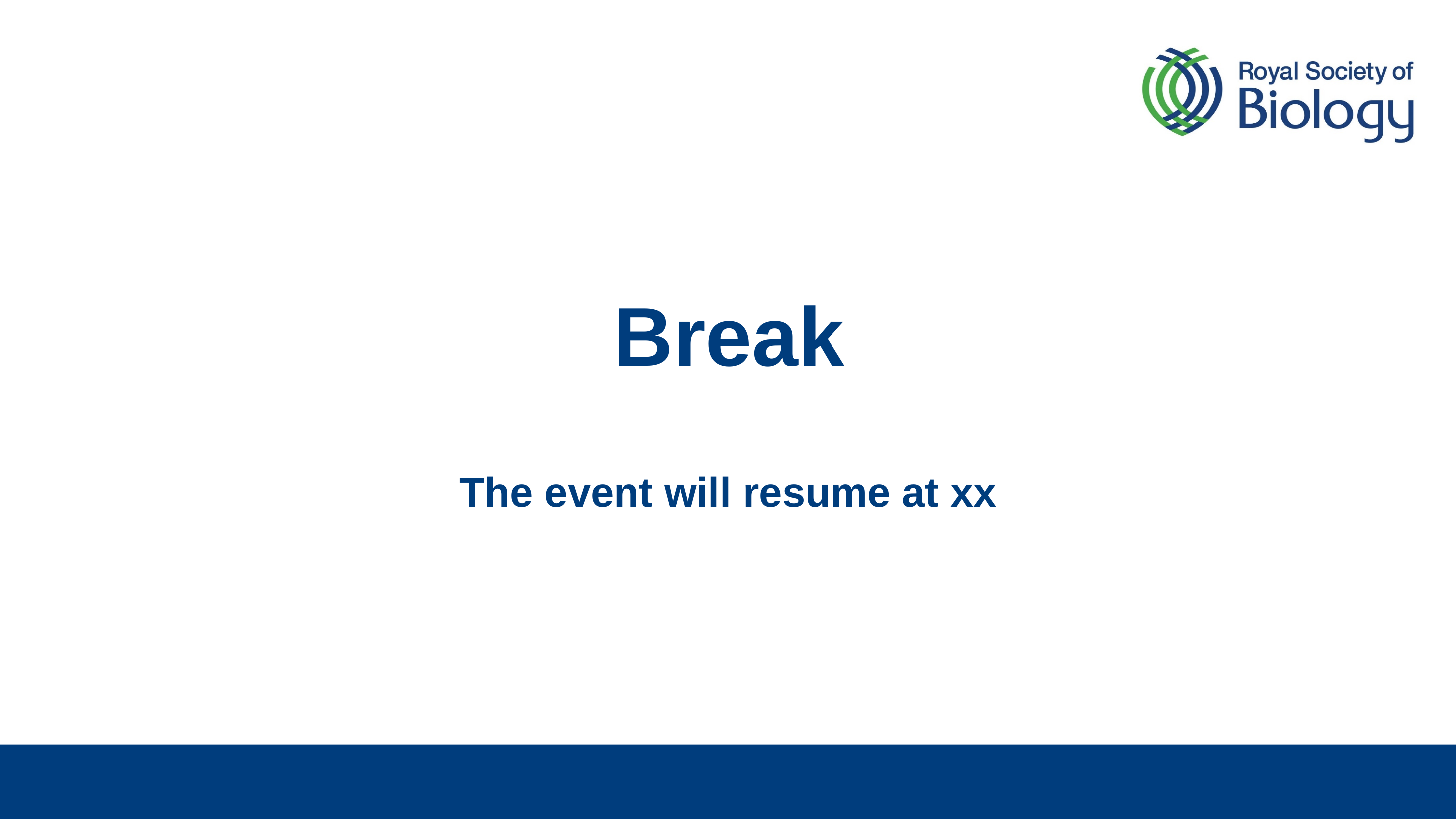

# Break
The event will resume at xx